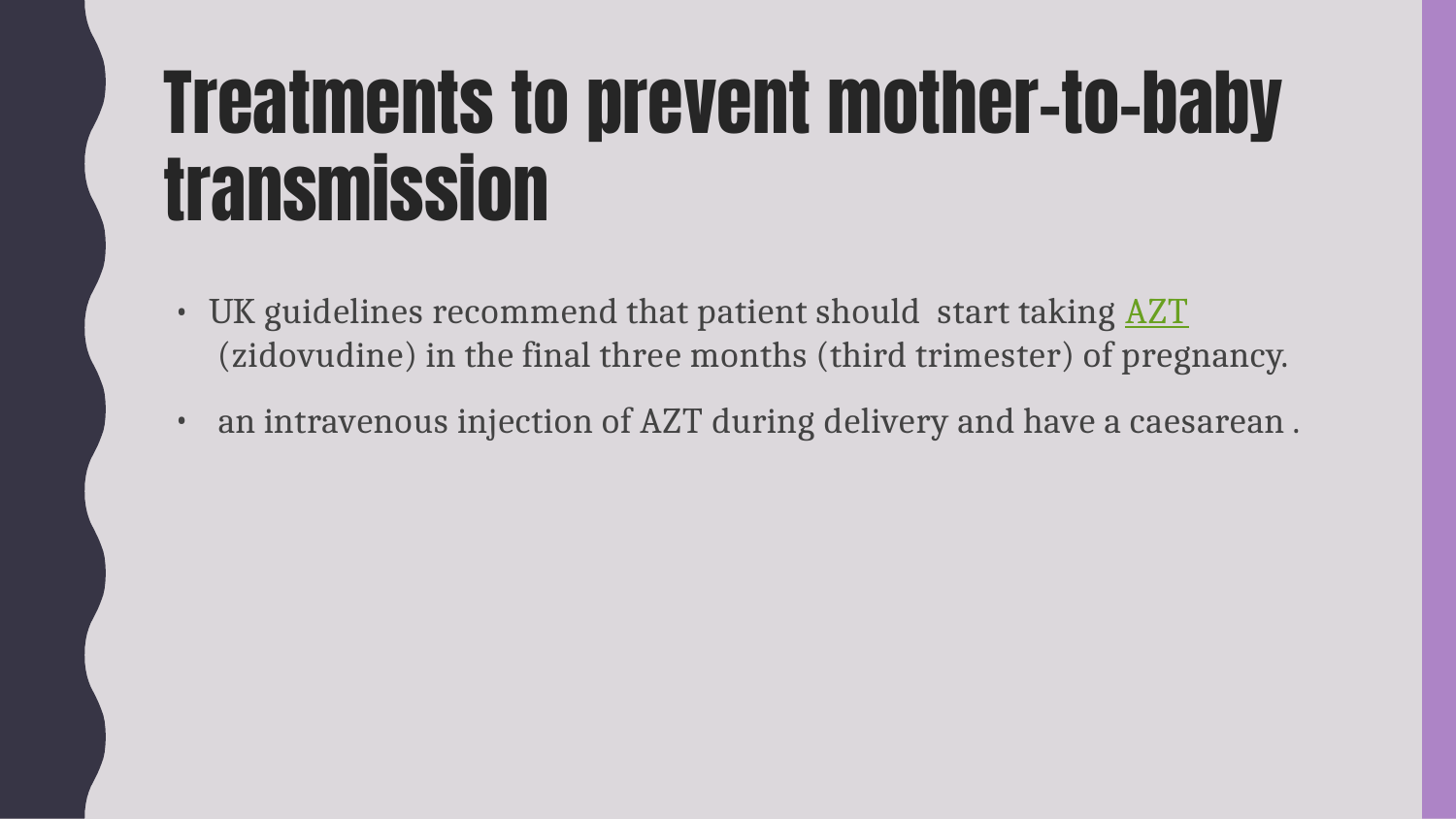

# Treatments to prevent mother-to-baby transmission
UK guidelines recommend that patient should  start taking AZT (zidovudine) in the final three months (third trimester) of pregnancy.
 an intravenous injection of AZT during delivery and have a caesarean .